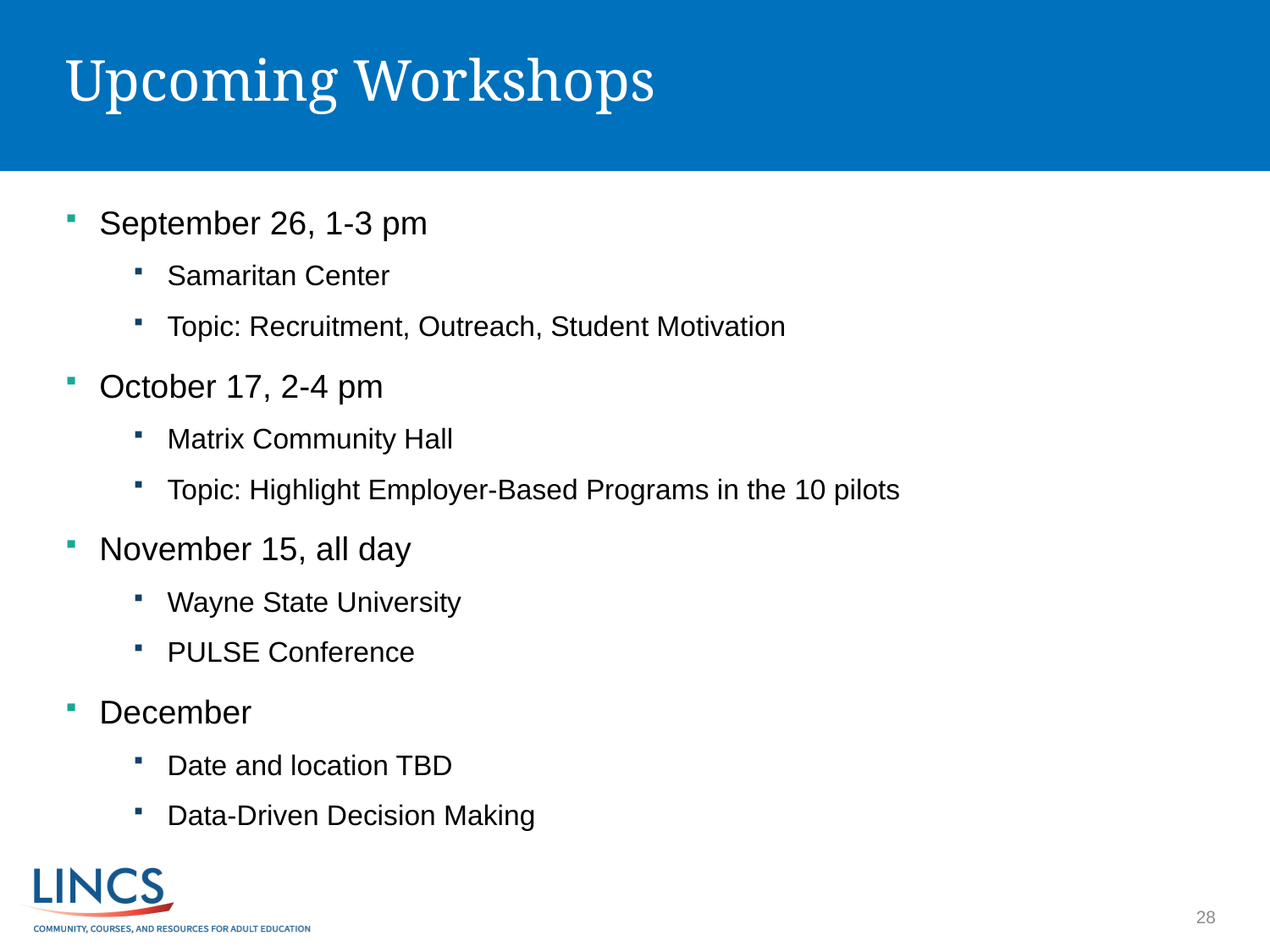

# Upcoming Workshops
September 26, 1-3 pm
Samaritan Center
Topic: Recruitment, Outreach, Student Motivation
October 17, 2-4 pm
Matrix Community Hall
Topic: Highlight Employer-Based Programs in the 10 pilots
November 15, all day
Wayne State University
PULSE Conference
December
Date and location TBD
Data-Driven Decision Making
28